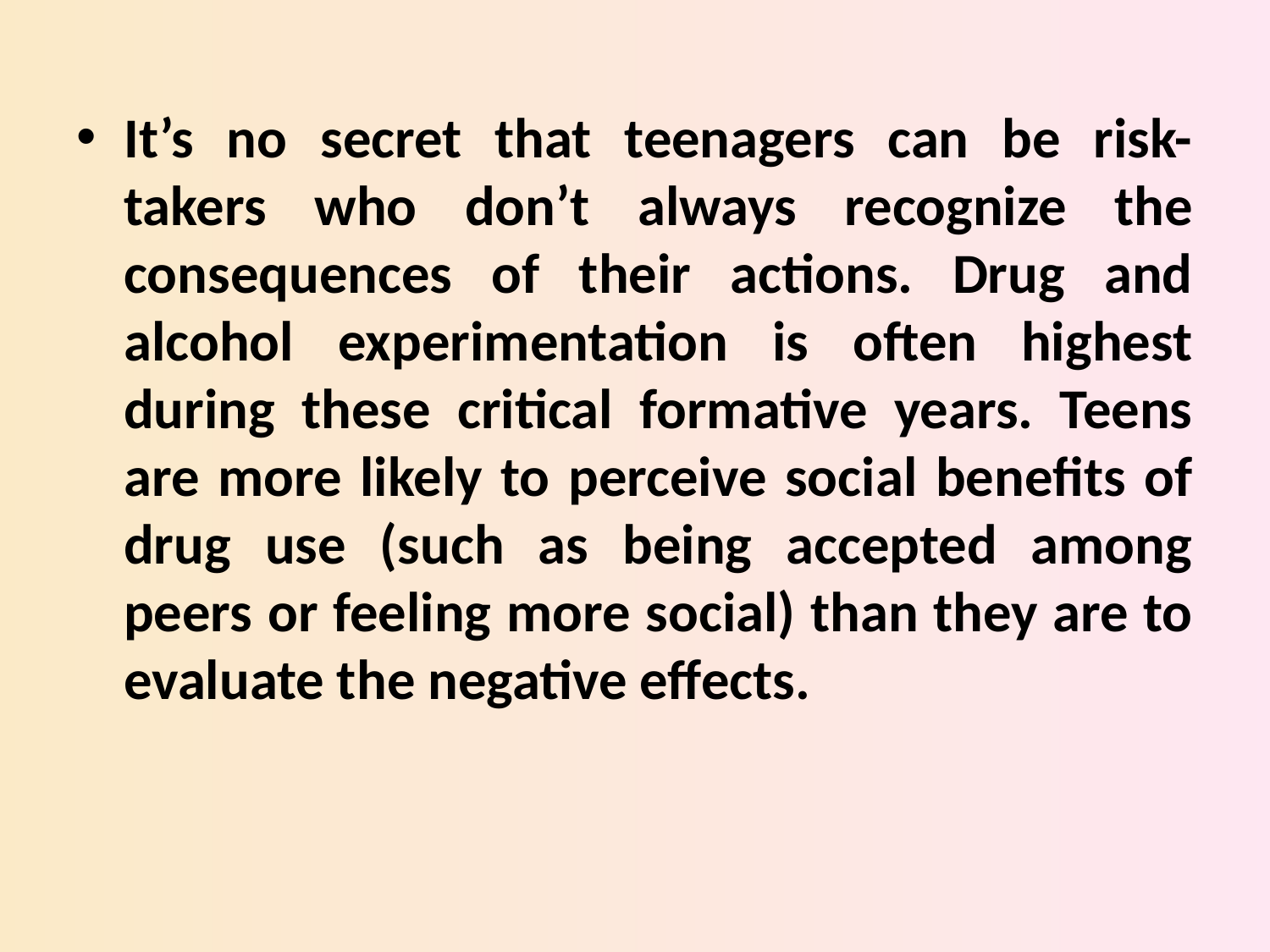

It’s no secret that teenagers can be risk-takers who don’t always recognize the consequences of their actions. Drug and alcohol experimentation is often highest during these critical formative years. Teens are more likely to perceive social benefits of drug use (such as being accepted among peers or feeling more social) than they are to evaluate the negative effects.